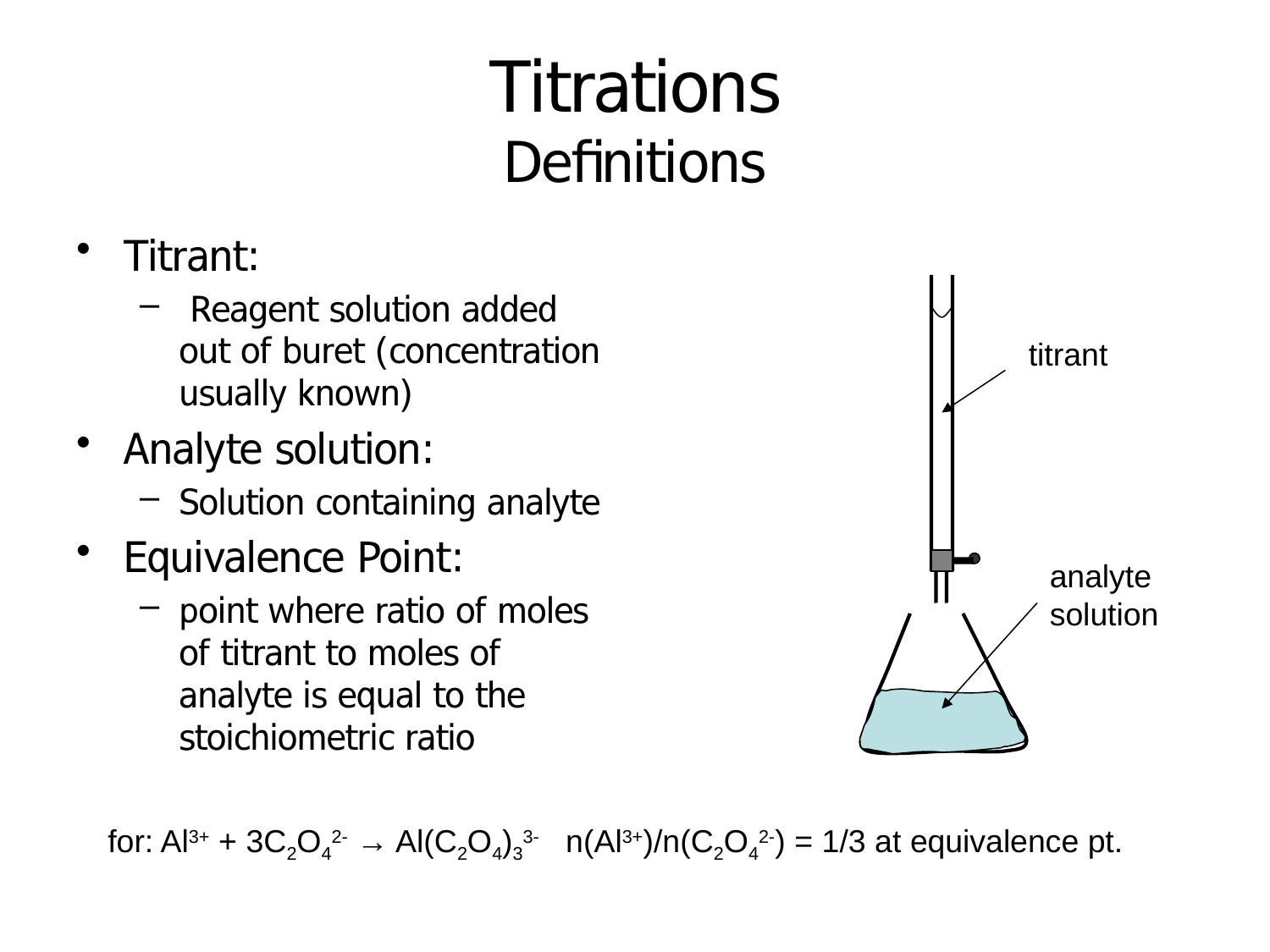

# Titrations Definitions
Titrant:
 Reagent solution added out of buret (concentration usually known)
Analyte solution:
Solution containing analyte
Equivalence Point:
point where ratio of moles of titrant to moles of analyte is equal to the stoichiometric ratio

titrant

analyte solution

for: Al3+ + 3C2O42- → Al(C2O4)33-   n(Al3+)/n(C2O42-) = 1/3 at equivalence pt.